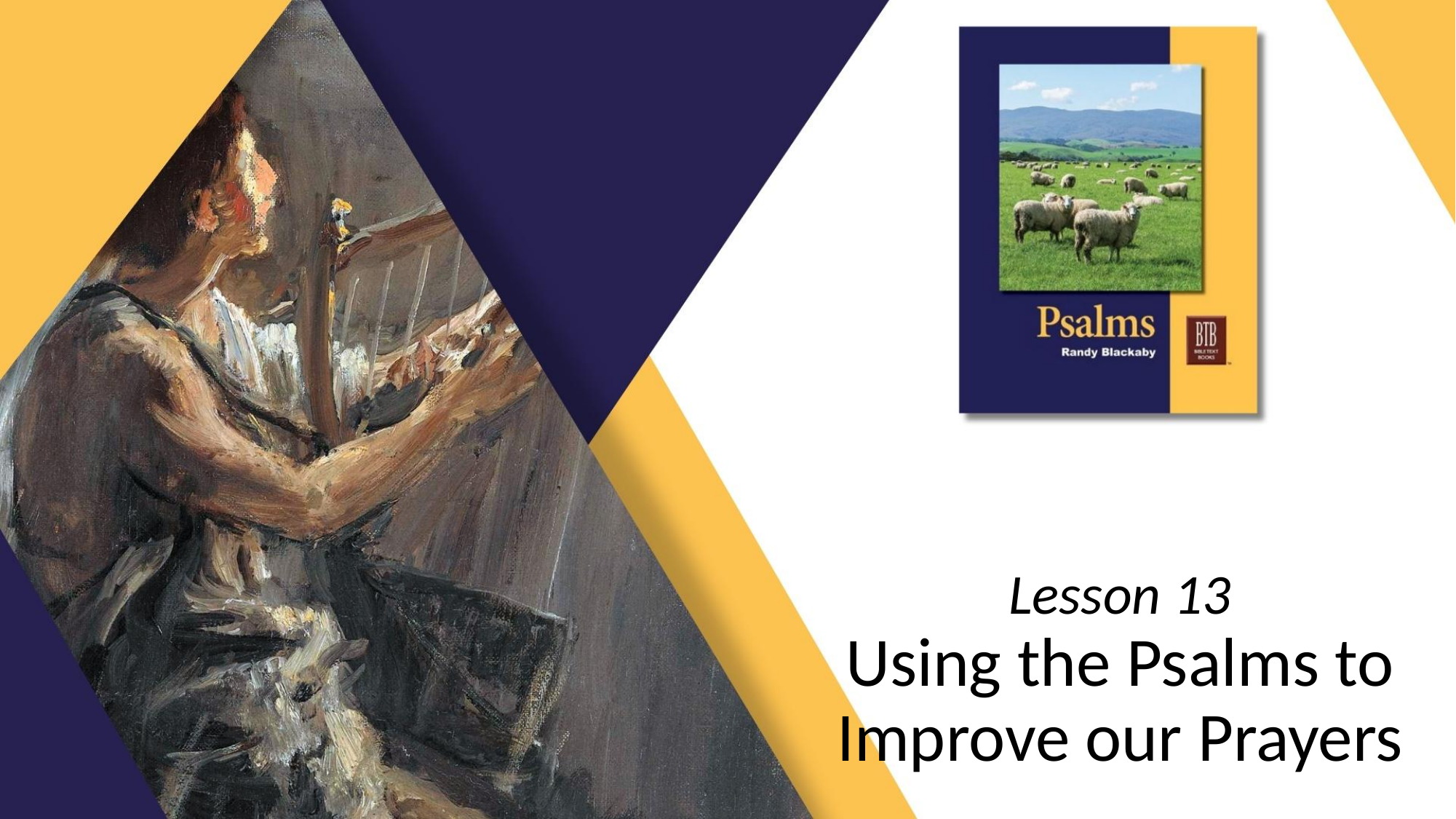

# Lesson 13 Using the Psalms to Improve our Prayers